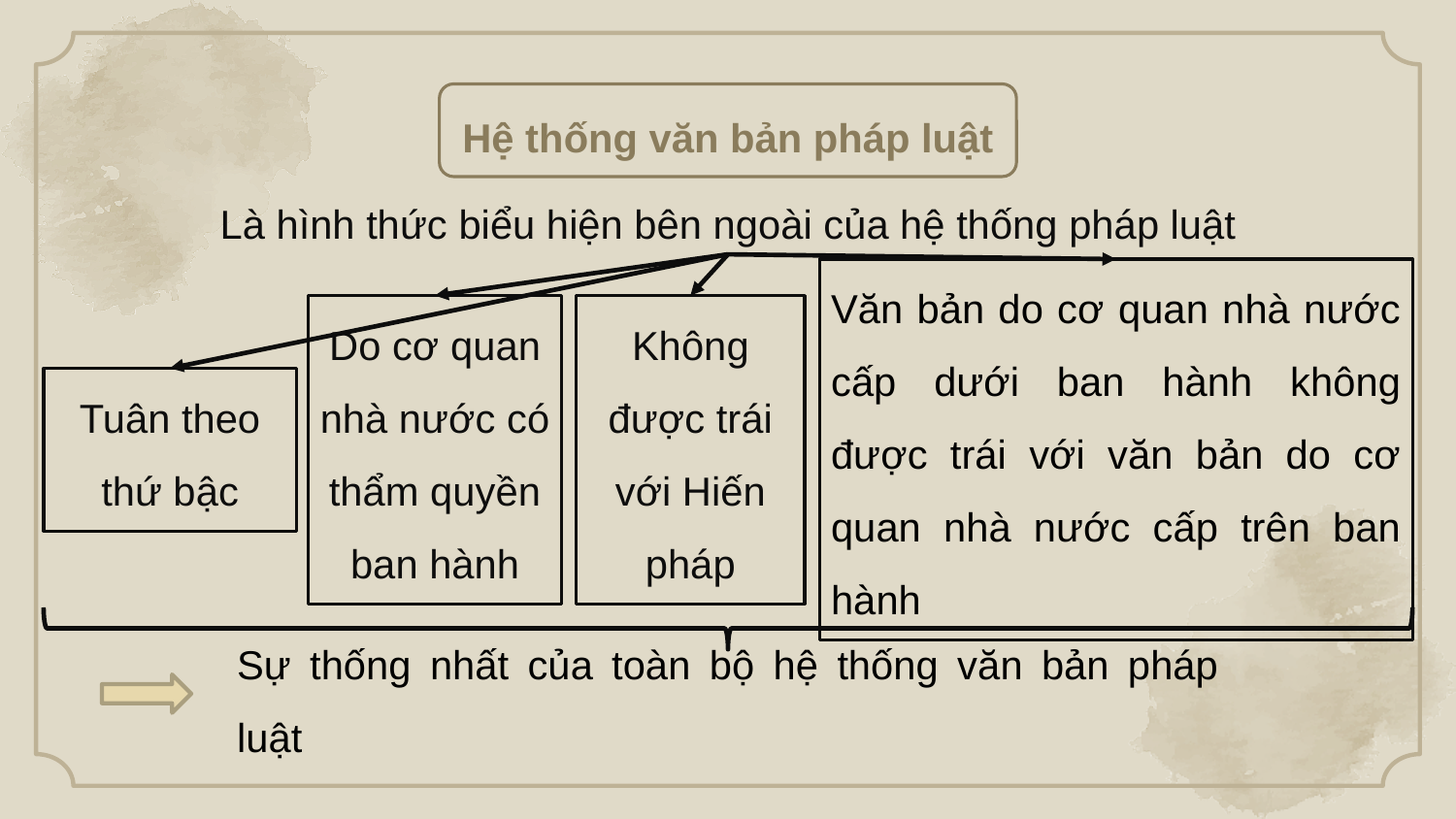

Hệ thống văn bản pháp luật
Là hình thức biểu hiện bên ngoài của hệ thống pháp luật
Tuân theo thứ bậc
Do cơ quan nhà nước có thẩm quyền ban hành
Không được trái với Hiến pháp
Văn bản do cơ quan nhà nước cấp dưới ban hành không được trái với văn bản do cơ quan nhà nước cấp trên ban hành
Sự thống nhất của toàn bộ hệ thống văn bản pháp luật